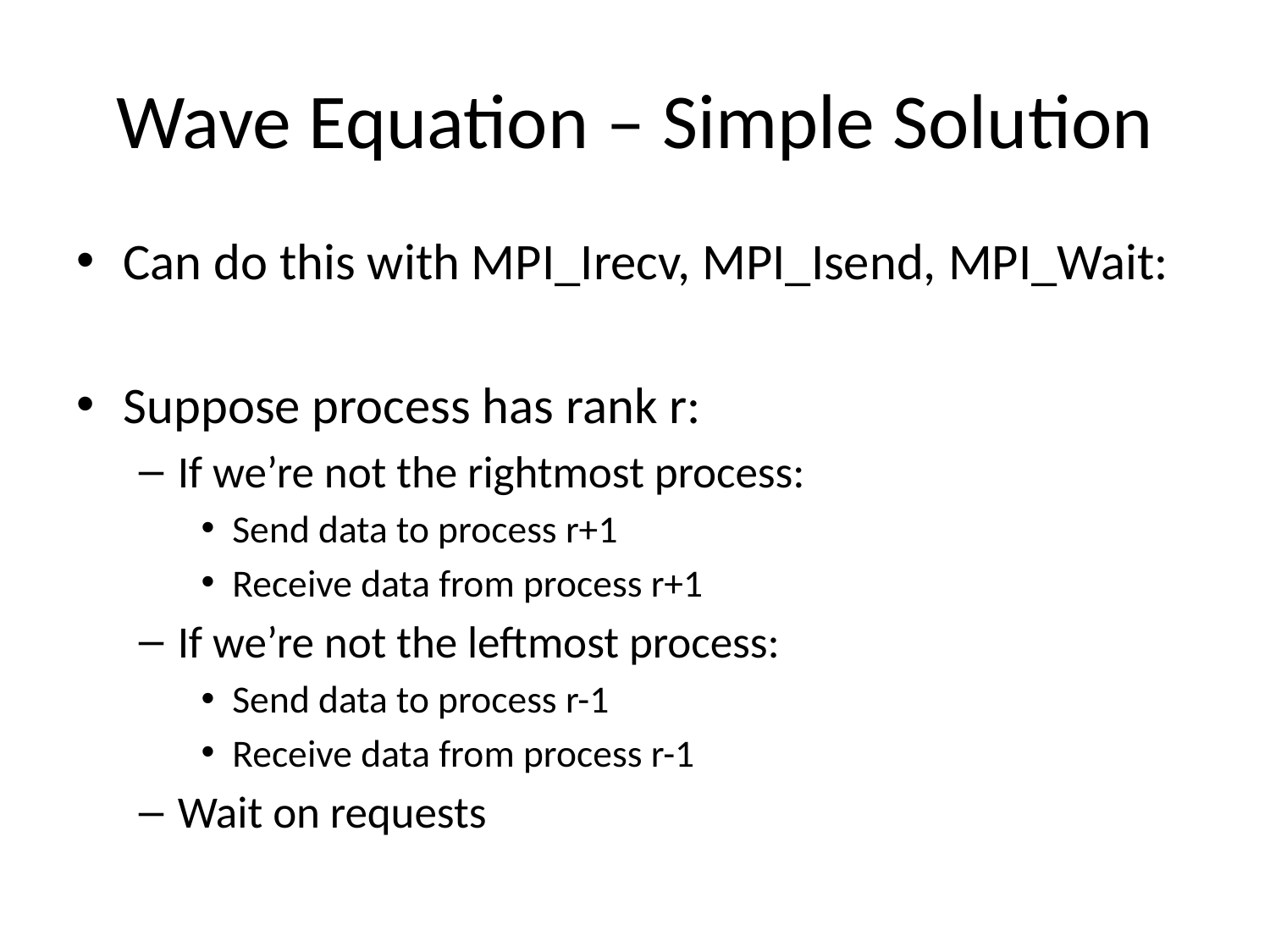

# Wave Equation – Simple Solution
Can do this with MPI_Irecv, MPI_Isend, MPI_Wait:

Suppose process has rank r:
If we’re not the rightmost process:
Send data to process r+1
Receive data from process r+1
If we’re not the leftmost process:
Send data to process r-1
Receive data from process r-1
Wait on requests